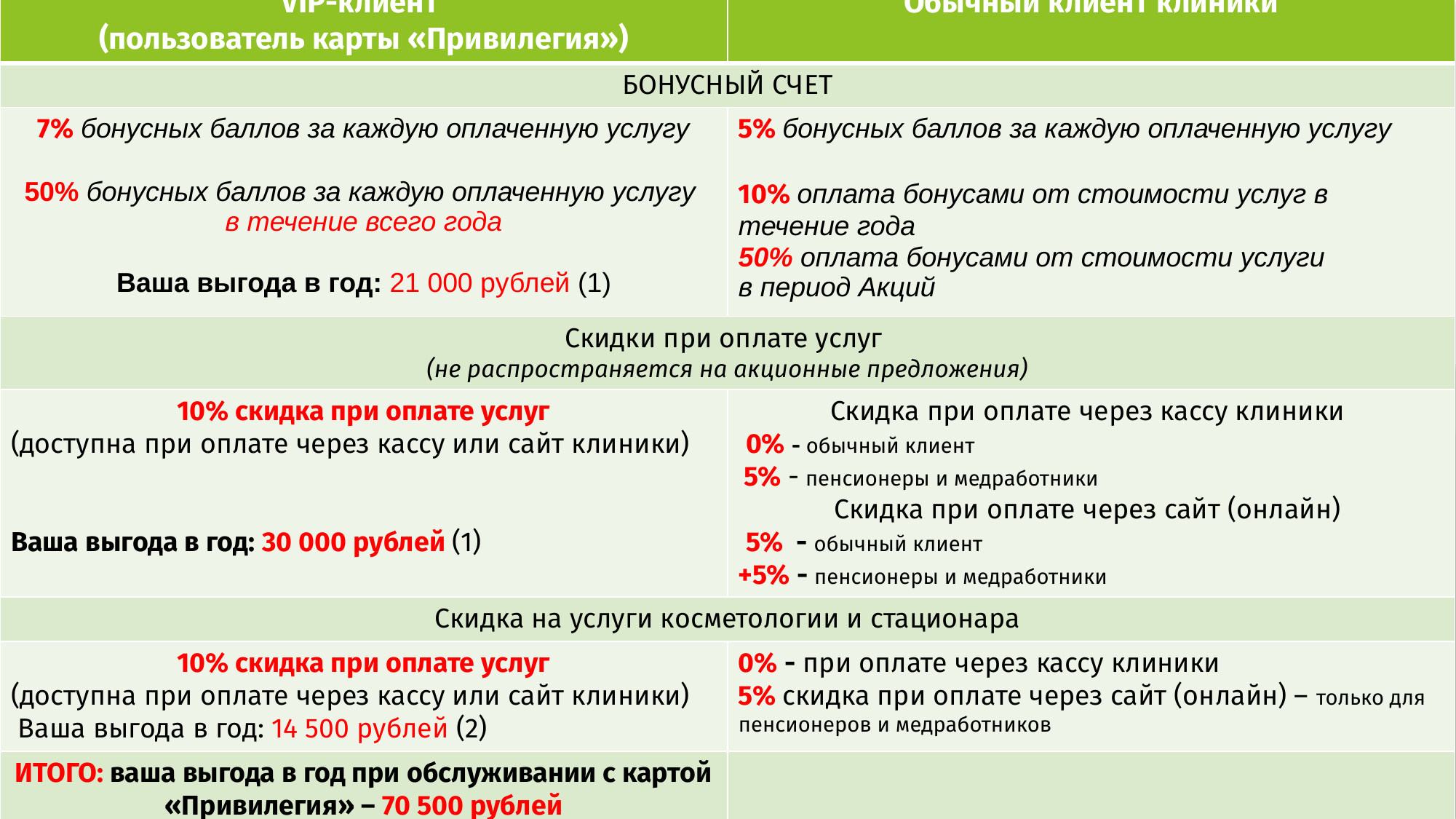

| VIP-клиент (пользователь карты «Привилегия») | Обычный клиент клиники |
| --- | --- |
| БОНУСНЫЙ СЧЕТ |  |
| 7% бонусных баллов за каждую оплаченную услугу 50% бонусных баллов за каждую оплаченную услугу в течение всего года Ваша выгода в год: 21 000 рублей (1) | 5% бонусных баллов за каждую оплаченную услугу 10% оплата бонусами от стоимости услуг в течение года 50% оплата бонусами от стоимости услуги в период Акций |
| Скидки при оплате услуг (не распространяется на акционные предложения) |  |
| 10% скидка при оплате услуг (доступна при оплате через кассу или сайт клиники) Ваша выгода в год: 30 000 рублей (1) | Скидка при оплате через кассу клиники 0% - обычный клиент 5% - пенсионеры и медработники Скидка при оплате через сайт (онлайн) 5% - обычный клиент +5% - пенсионеры и медработники |
| Скидка на услуги косметологии и стационара |  |
| 10% скидка при оплате услуг (доступна при оплате через кассу или сайт клиники) Ваша выгода в год: 14 500 рублей (2) | 0% - при оплате через кассу клиники 5% скидка при оплате через сайт (онлайн) – только для пенсионеров и медработников |
| ИТОГО: ваша выгода в год при обслуживании с картой «Привилегия» – 70 500 рублей |  |